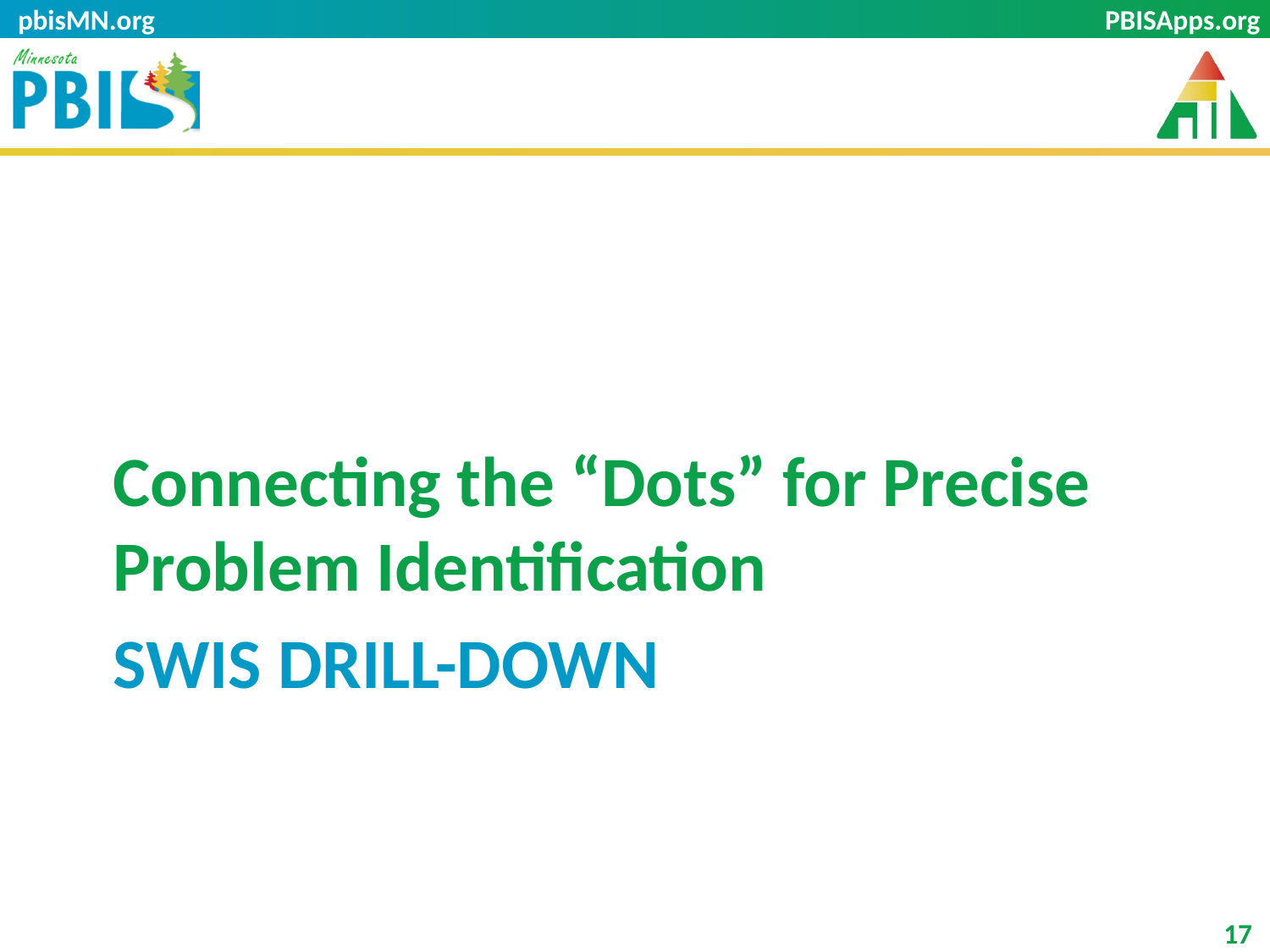

pbisMN.org
Connecting the “Dots” for Precise Problem Identification
# SWIS Drill-Down
17